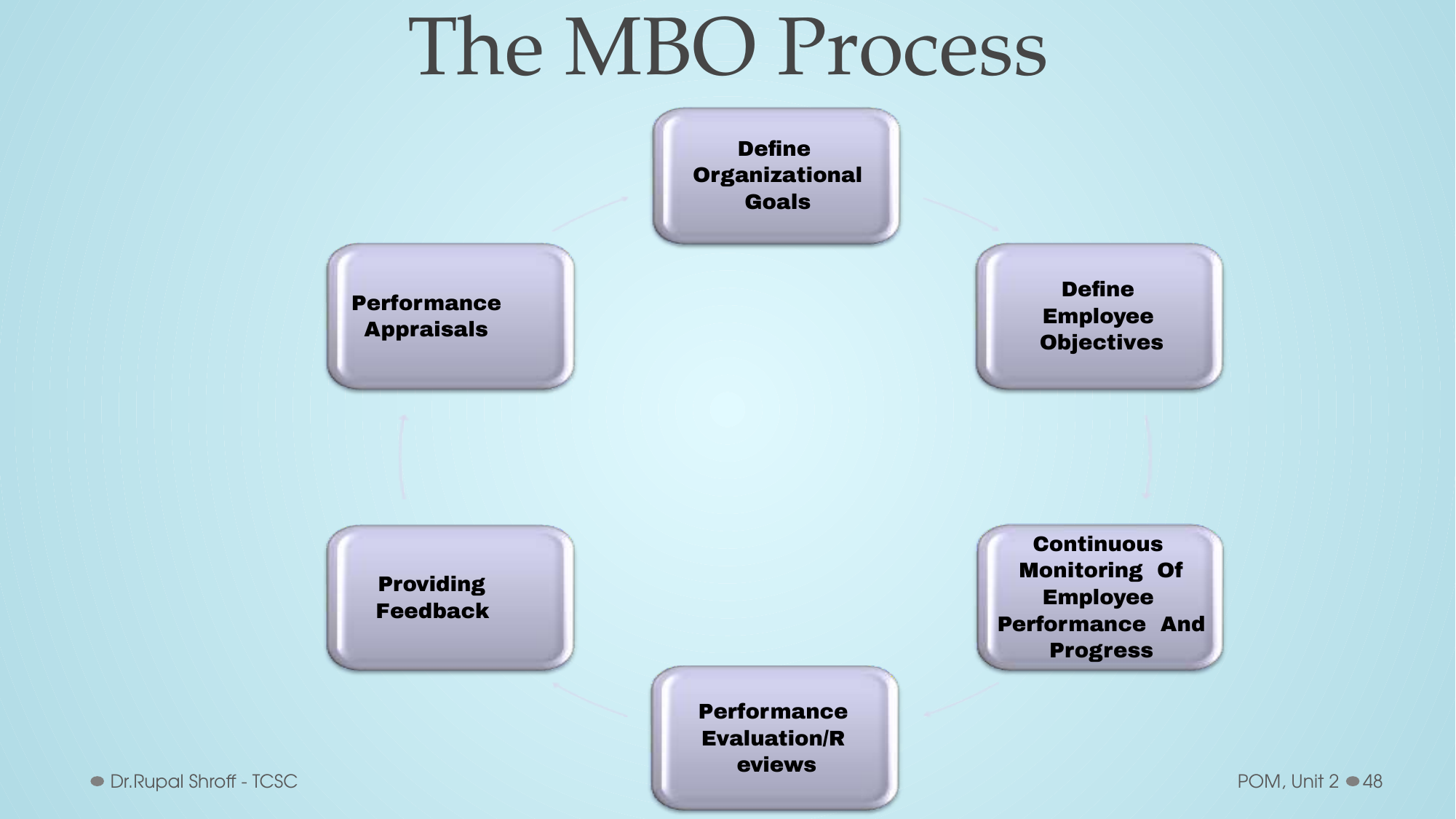

# The MBO Process

Define  Organizational Goals

Define  Employee  Objectives
Performance  Appraisals

Continuous  Monitoring  Of Employee  Performance  And Progress
Providing  Feedback

Performance  Evaluation/R  eviews
Dr.Rupal Shroff - TCSC
POM, Unit 2
48